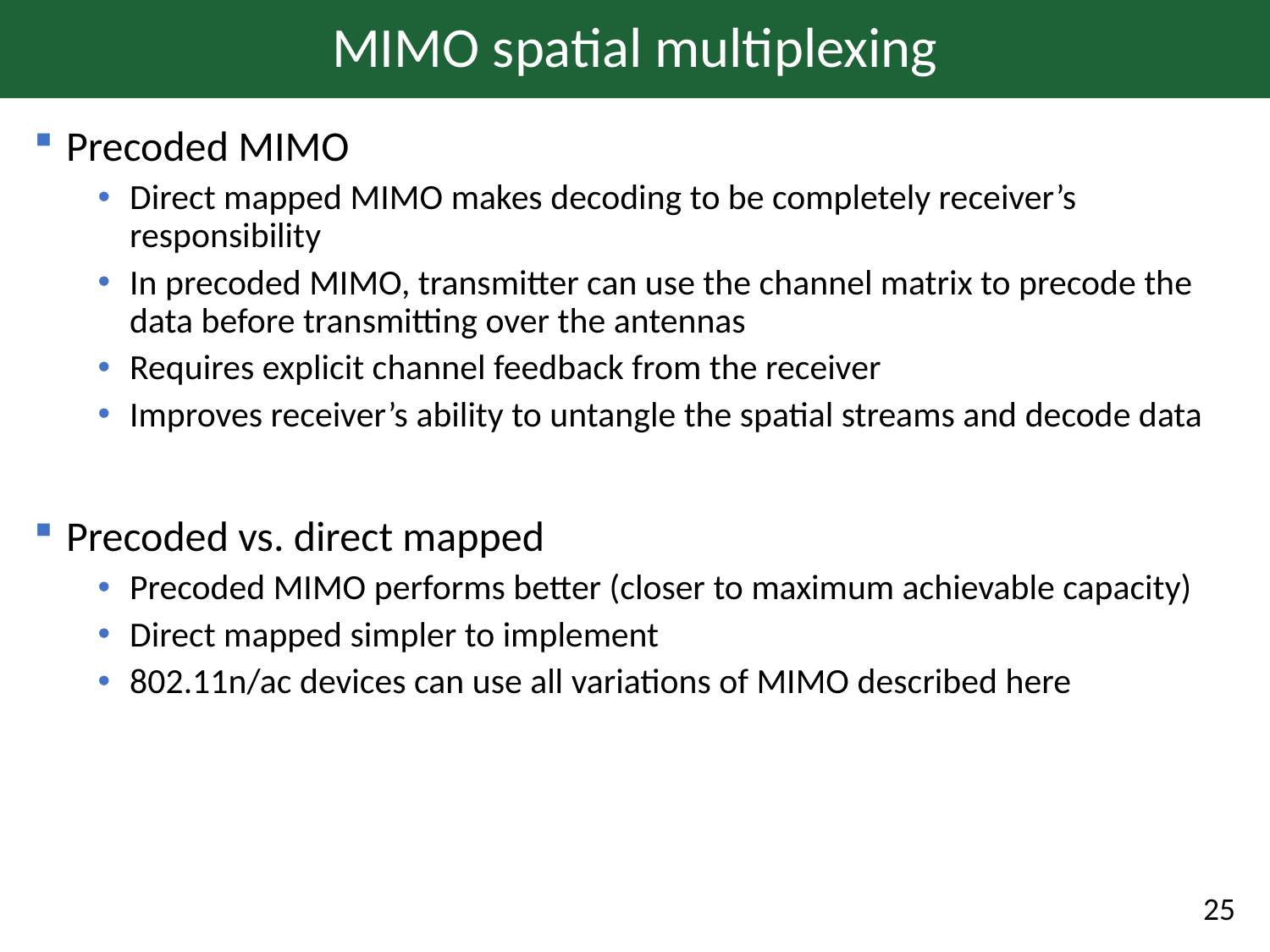

# MIMO spatial multiplexing
Precoded MIMO
Direct mapped MIMO makes decoding to be completely receiver’s responsibility
In precoded MIMO, transmitter can use the channel matrix to precode the data before transmitting over the antennas
Requires explicit channel feedback from the receiver
Improves receiver’s ability to untangle the spatial streams and decode data

Precoded vs. direct mapped
Precoded MIMO performs better (closer to maximum achievable capacity)
Direct mapped simpler to implement
802.11n/ac devices can use all variations of MIMO described here

25